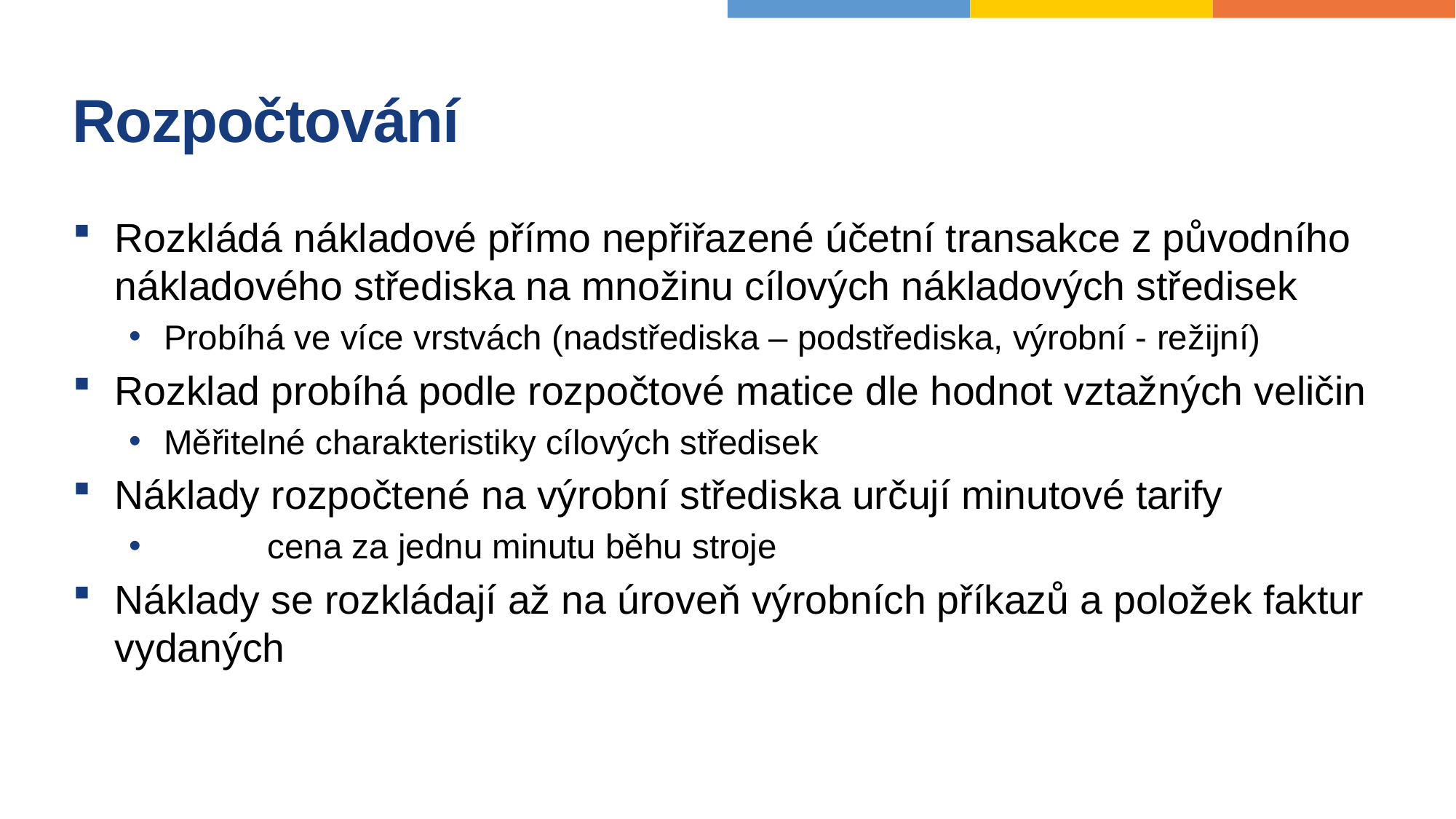

# Rozpočtování
Rozkládá nákladové přímo nepřiřazené účetní transakce z původního nákladového střediska na množinu cílových nákladových středisek
Probíhá ve více vrstvách (nadstřediska – podstřediska, výrobní - režijní)
Rozklad probíhá podle rozpočtové matice dle hodnot vztažných veličin
Měřitelné charakteristiky cílových středisek
Náklady rozpočtené na výrobní střediska určují minutové tarify
	cena za jednu minutu běhu stroje
Náklady se rozkládají až na úroveň výrobních příkazů a položek faktur vydaných